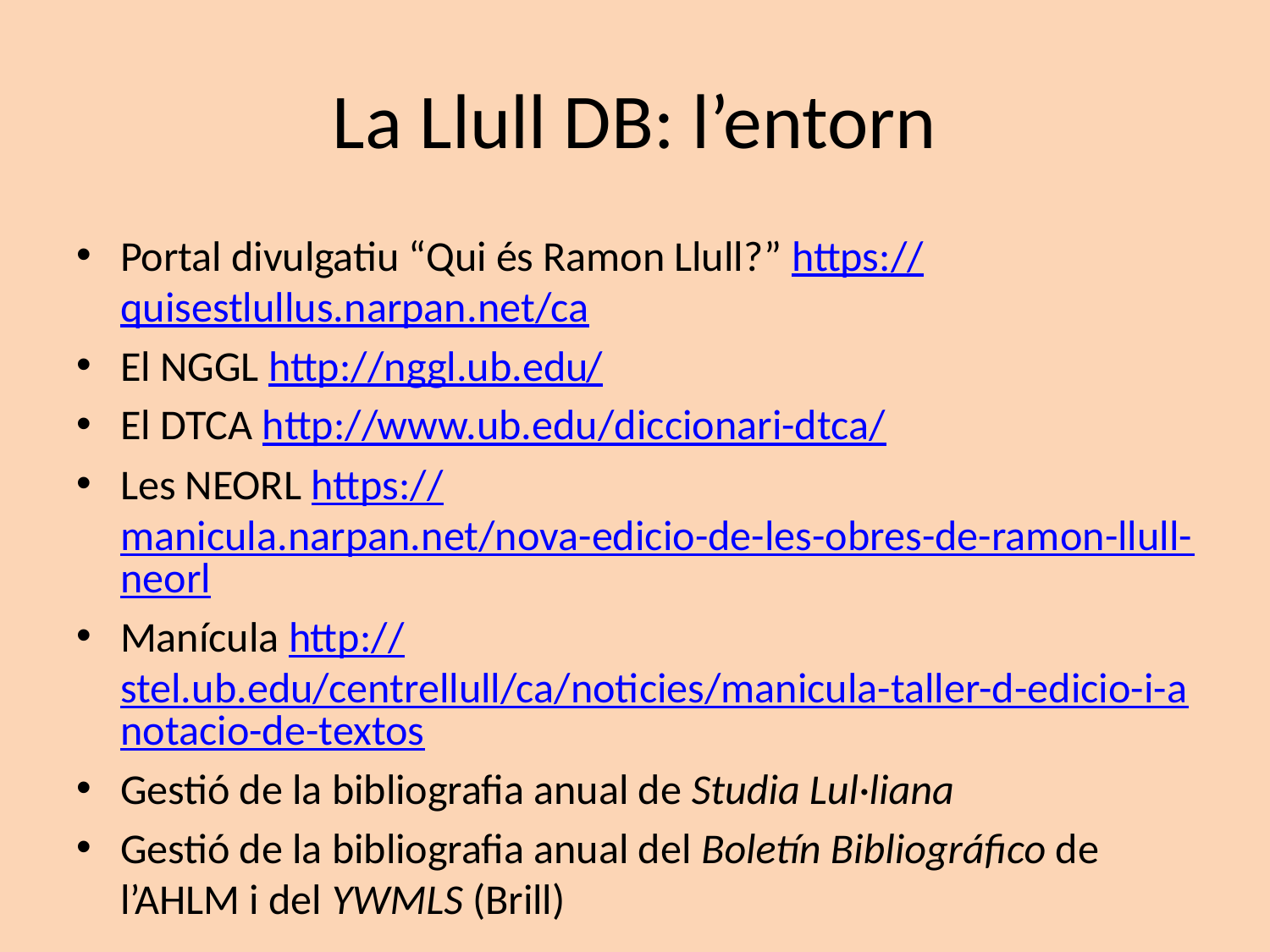

# La Llull DB: l’entorn
Portal divulgatiu “Qui és Ramon Llull?” https://quisestlullus.narpan.net/ca
El NGGL http://nggl.ub.edu/
El DTCA http://www.ub.edu/diccionari-dtca/
Les NEORL https://manicula.narpan.net/nova-edicio-de-les-obres-de-ramon-llull-neorl
Manícula http://stel.ub.edu/centrellull/ca/noticies/manicula-taller-d-edicio-i-anotacio-de-textos
Gestió de la bibliografia anual de Studia Lul·liana
Gestió de la bibliografia anual del Boletín Bibliográfico de l’AHLM i del YWMLS (Brill)